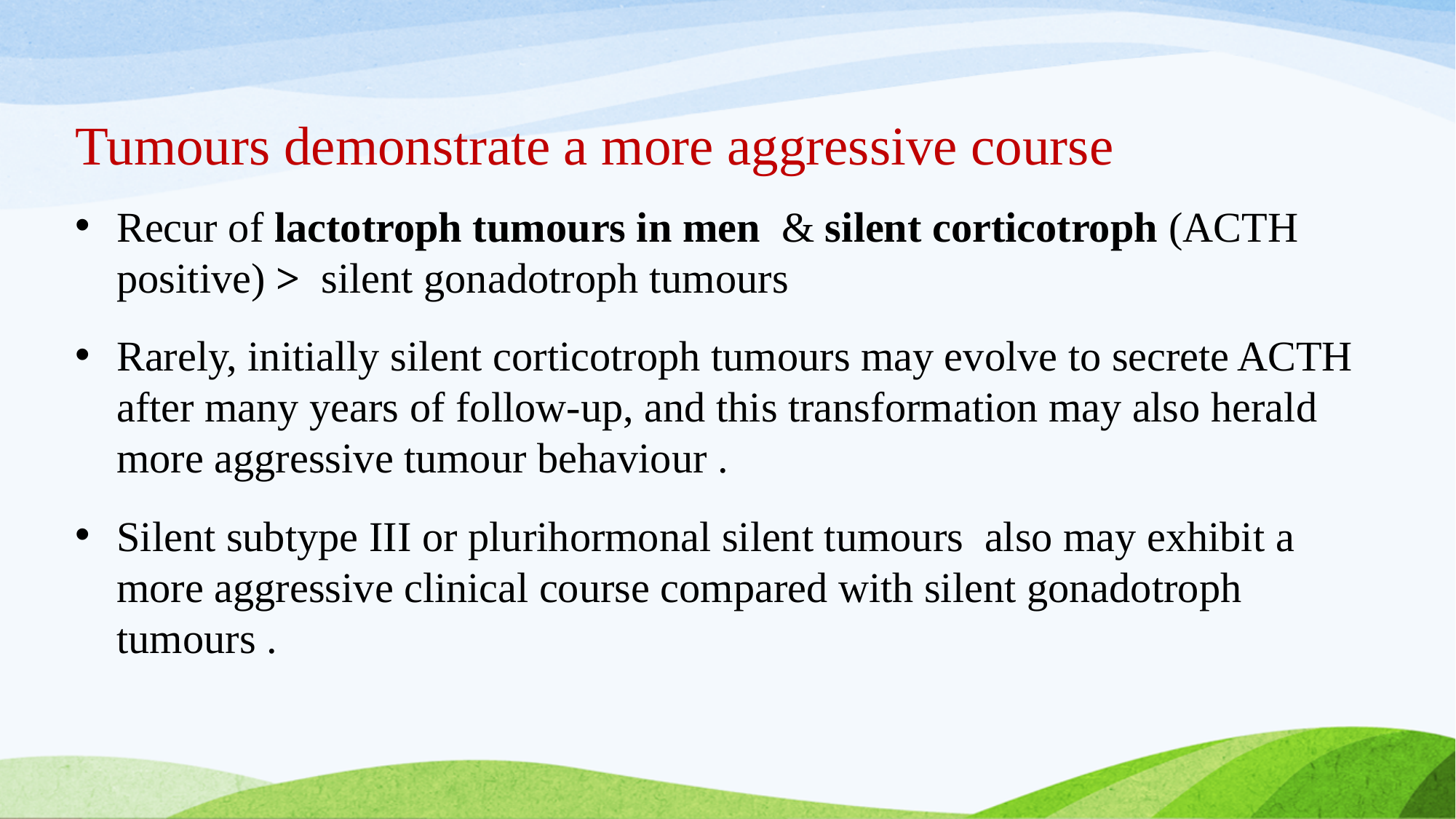

# Tumours demonstrate a more aggressive course
Recur of lactotroph tumours in men  & silent corticotroph (ACTH positive) >  silent gonadotroph tumours
Rarely, initially silent corticotroph tumours may evolve to secrete ACTH after many years of follow-up, and this transformation may also herald more aggressive tumour behaviour .
Silent subtype III or plurihormonal silent tumours  also may exhibit a more aggressive clinical course compared with silent gonadotroph tumours .